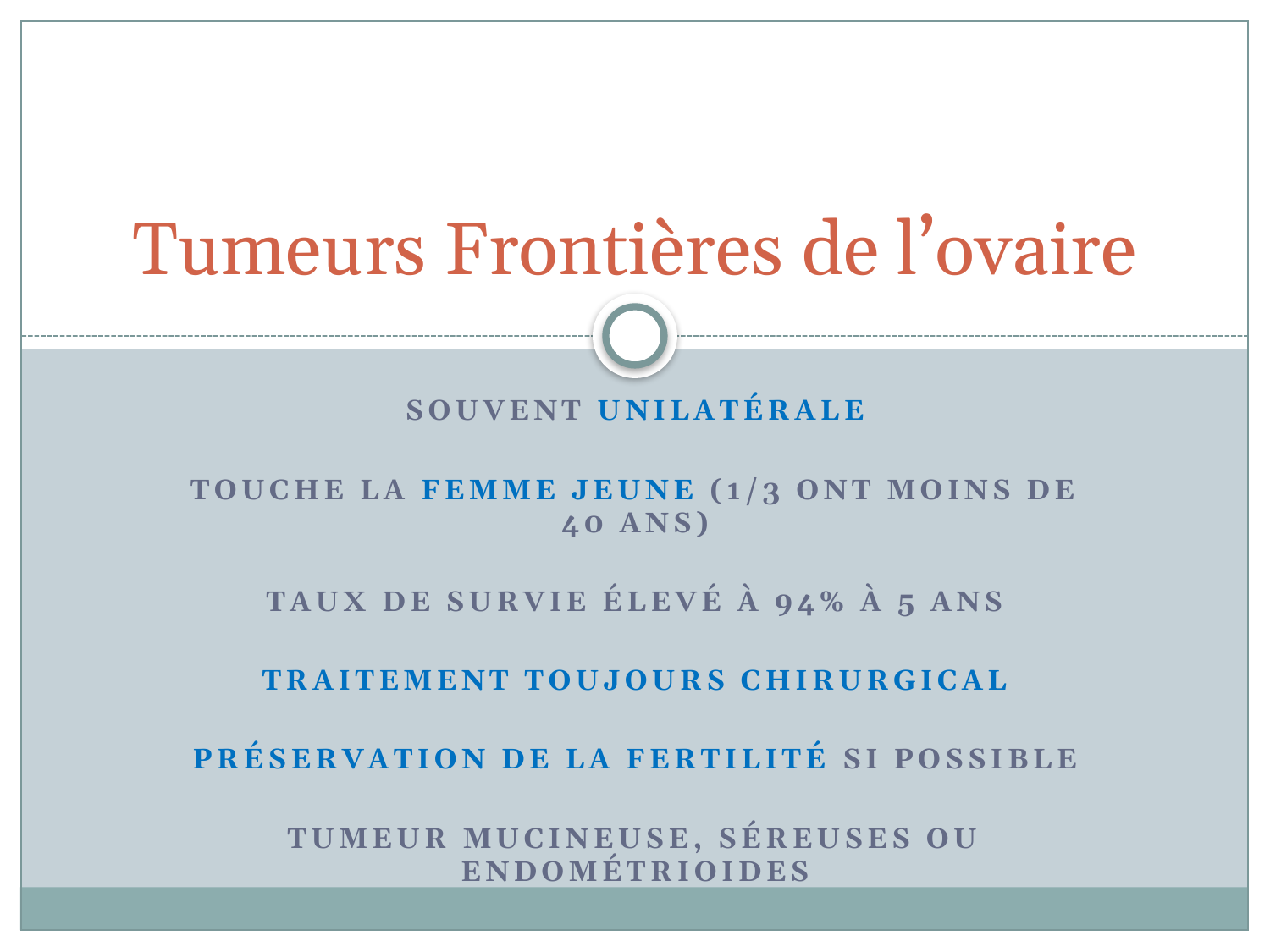

# Tumeurs Frontières de l’ovaire
Souvent unilatérale

Touche la femme jeune (1/3 ont moins de 40 ans)

Taux de survie élevé à 94% à 5 ans

Traitement toujours chirurgical

Préservation de la fertilité si possible

Tumeur mucineuse, séreuses ou endométrioides